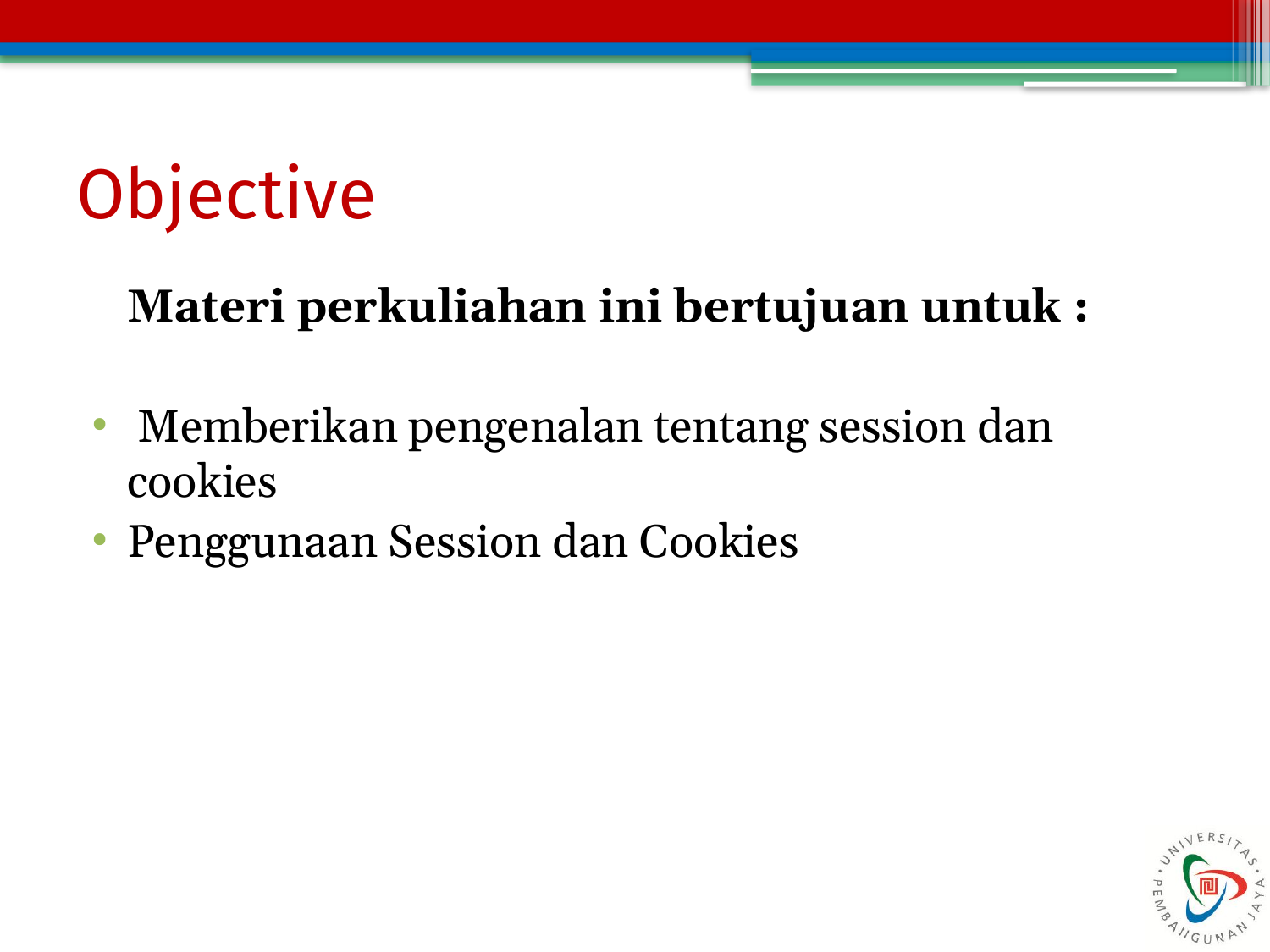

# Objective
	Materi perkuliahan ini bertujuan untuk :

 Memberikan pengenalan tentang session dan cookies
Penggunaan Session dan Cookies